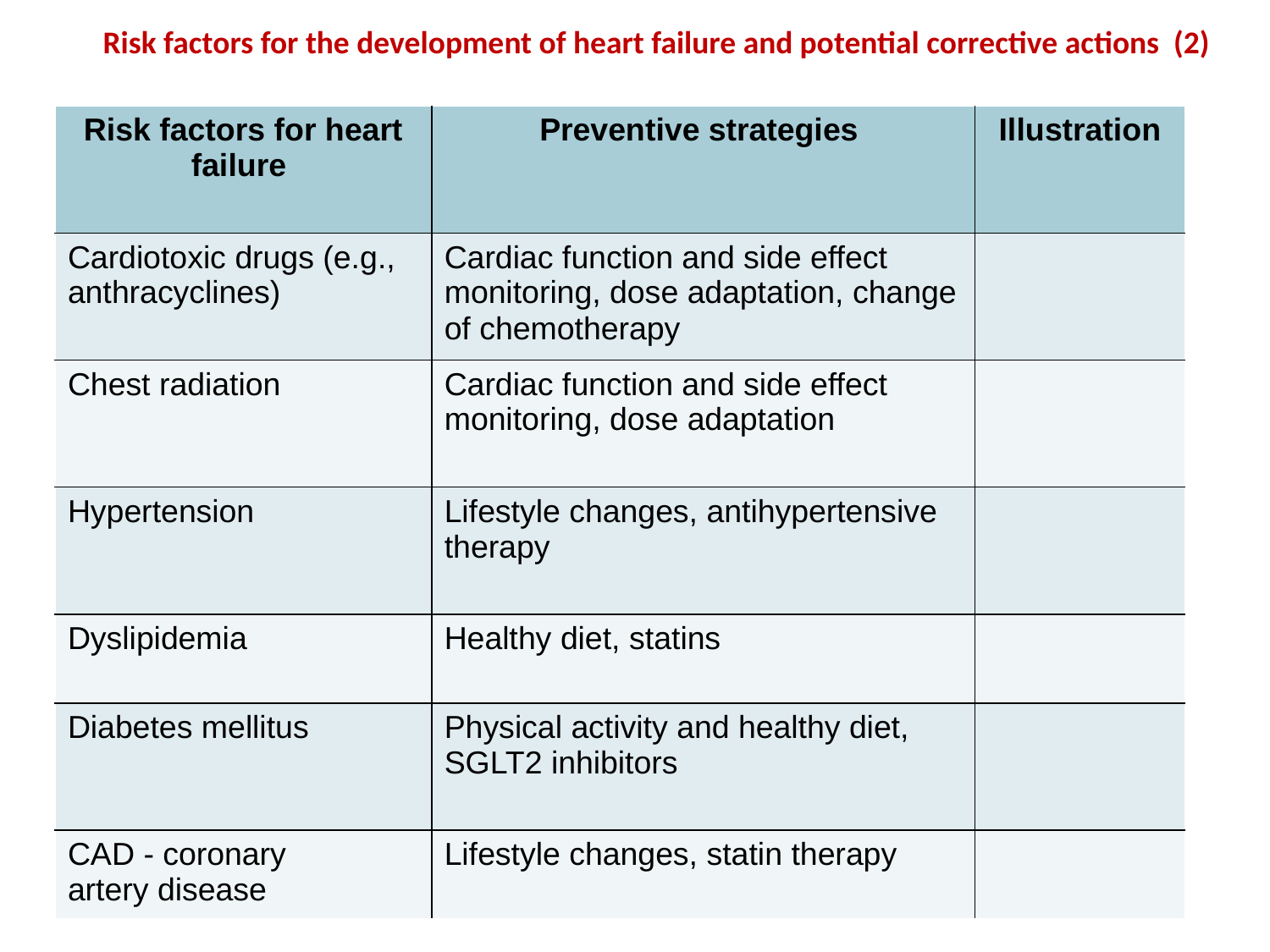

Risk factors for the development of heart failure and potential corrective actions  (2)
| Risk factors for heart failure | Preventive strategies | Illustration |
| --- | --- | --- |
| Cardiotoxic drugs (e.g., anthracyclines) | Cardiac function and side effect monitoring, dose adaptation, change of chemotherapy |  |
| Chest radiation | Cardiac function and side effect monitoring, dose adaptation |  |
| Hypertension | Lifestyle changes, antihypertensive therapy |  |
| Dyslipidemia | Healthy diet, statins |  |
| Diabetes mellitus | Physical activity and healthy diet, SGLT2 inhibitors |  |
| CAD - coronary artery disease | Lifestyle changes, statin therapy |  |